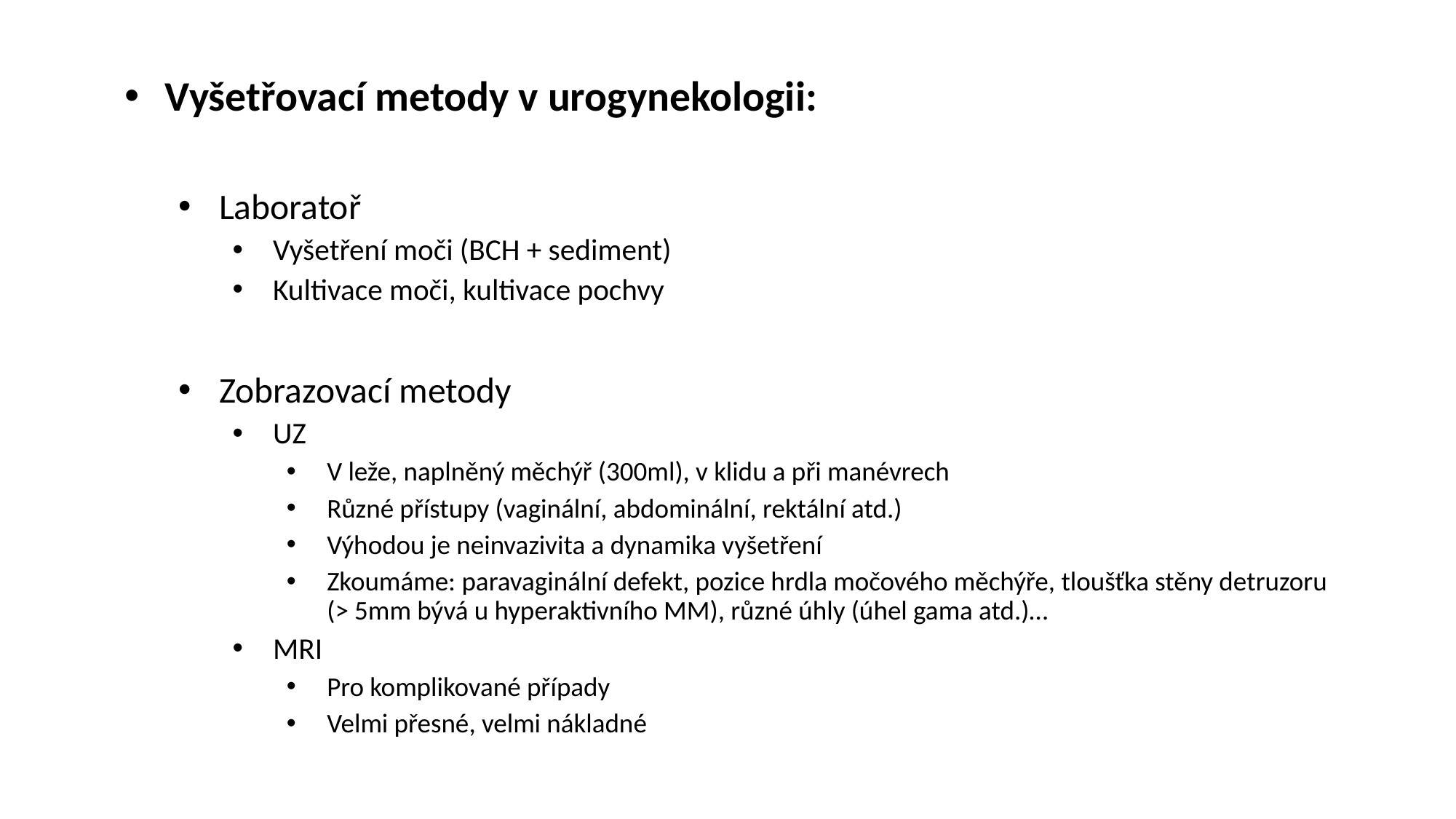

Vyšetřovací metody v urogynekologii:

Laboratoř
Vyšetření moči (BCH + sediment)
Kultivace moči, kultivace pochvy

Zobrazovací metody
UZ
V leže, naplněný měchýř (300ml), v klidu a při manévrech
Různé přístupy (vaginální, abdominální, rektální atd.)
Výhodou je neinvazivita a dynamika vyšetření
Zkoumáme: paravaginální defekt, pozice hrdla močového měchýře, tloušťka stěny detruzoru (> 5mm bývá u hyperaktivního MM), různé úhly (úhel gama atd.)…
MRI
Pro komplikované případy
Velmi přesné, velmi nákladné